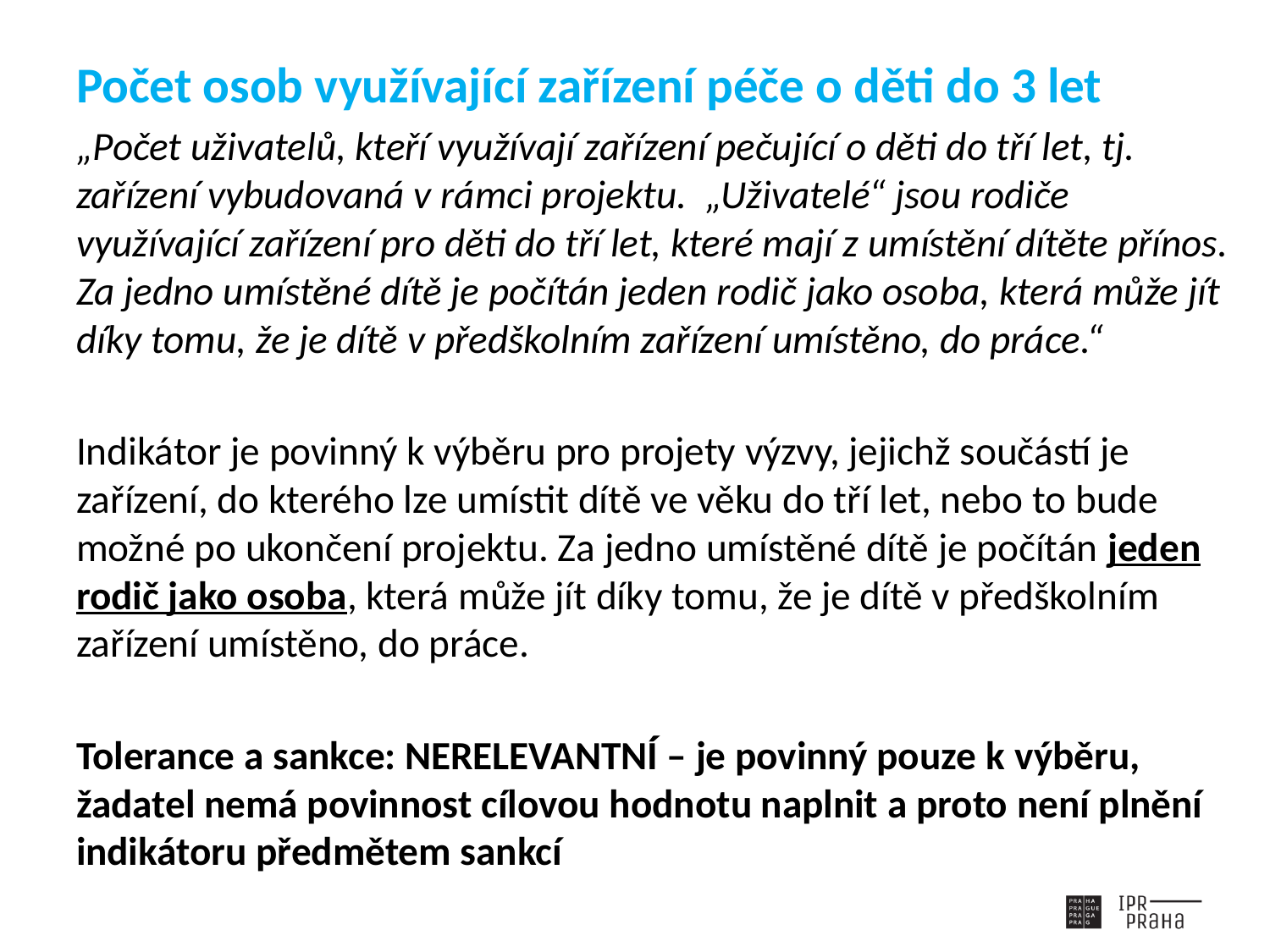

Počet osob využívající zařízení péče o děti do 3 let
„Počet uživatelů, kteří využívají zařízení pečující o děti do tří let, tj. zařízení vybudovaná v rámci projektu.  „Uživatelé“ jsou rodiče využívající zařízení pro děti do tří let, které mají z umístění dítěte přínos. Za jedno umístěné dítě je počítán jeden rodič jako osoba, která může jít díky tomu, že je dítě v předškolním zařízení umístěno, do práce.“

Indikátor je povinný k výběru pro projety výzvy, jejichž součástí je zařízení, do kterého lze umístit dítě ve věku do tří let, nebo to bude možné po ukončení projektu. Za jedno umístěné dítě je počítán jeden rodič jako osoba, která může jít díky tomu, že je dítě v předškolním zařízení umístěno, do práce.

Tolerance a sankce: NERELEVANTNÍ – je povinný pouze k výběru, žadatel nemá povinnost cílovou hodnotu naplnit a proto není plnění indikátoru předmětem sankcí